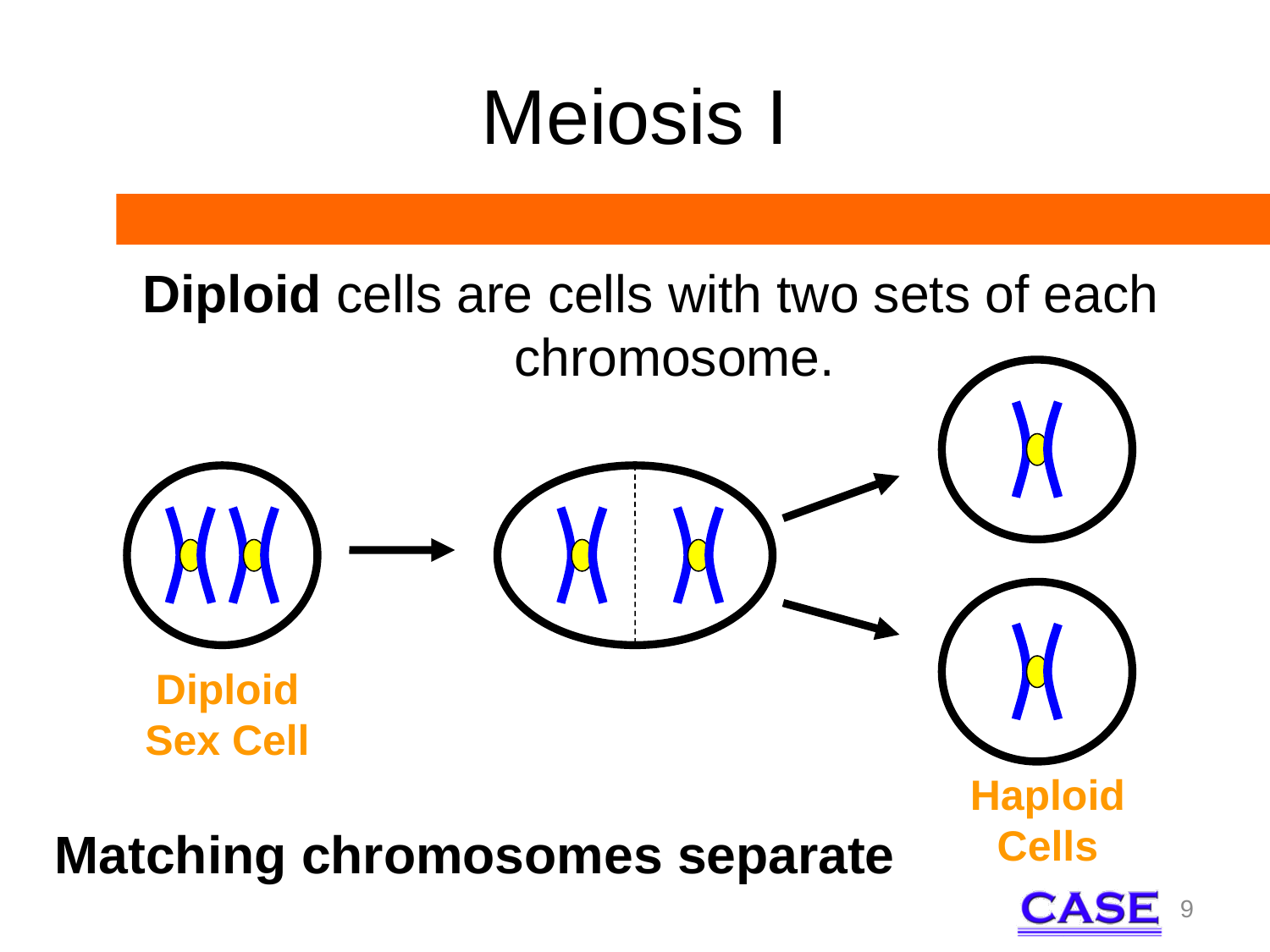

# Meiosis I
Diploid cells are cells with two sets of each chromosome.

Diploid Sex Cell
Haploid Cells
Matching chromosomes separate
9